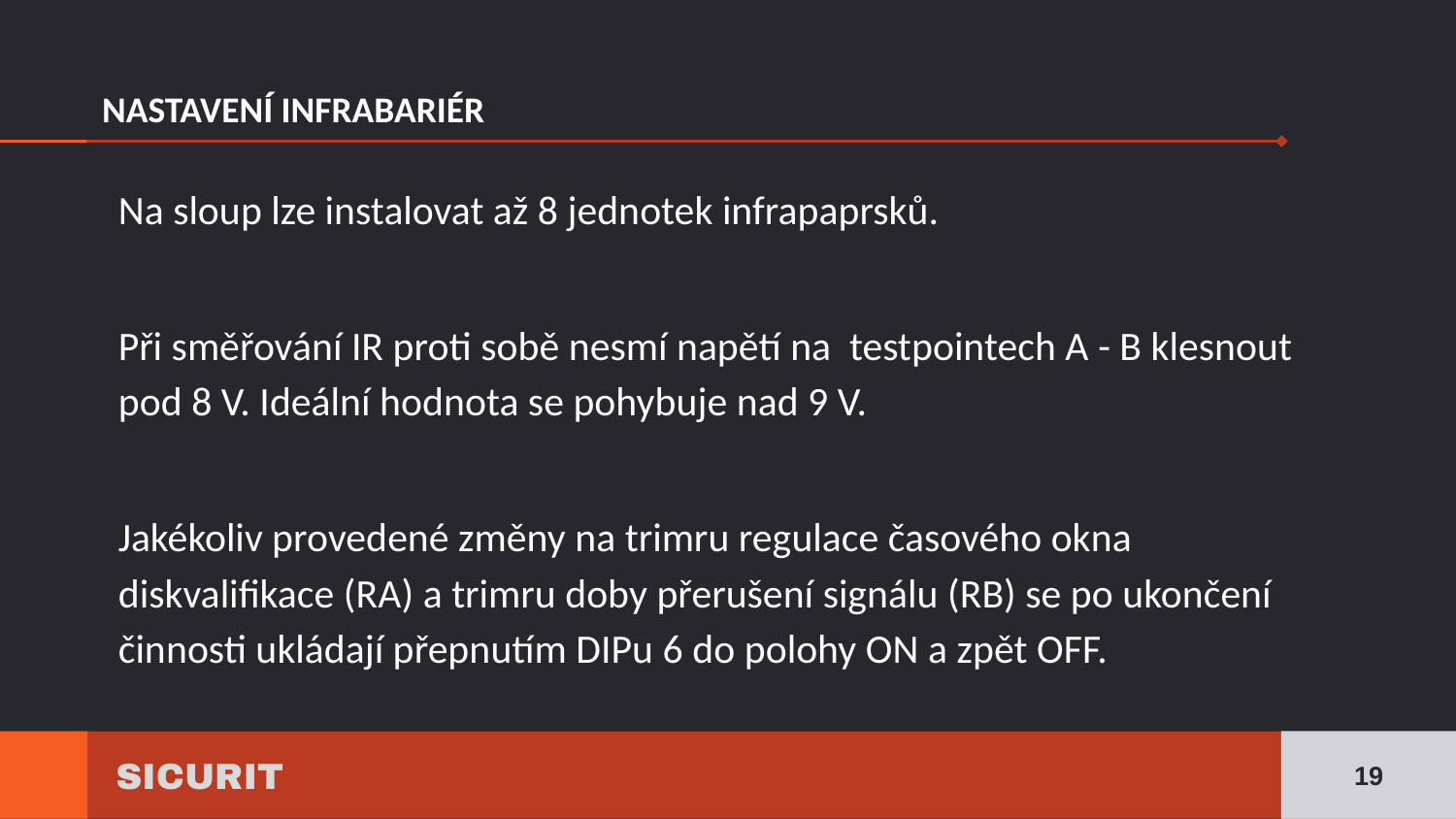

# NASTAVENÍ INFRABARIÉR
Na sloup lze instalovat až 8 jednotek infrapaprsků.

Při směřování IR proti sobě nesmí napětí na  testpointech A - B klesnout pod 8 V. Ideální hodnota se pohybuje nad 9 V.

Jakékoliv provedené změny na trimru regulace časového okna diskvalifikace (RA) a trimru doby přerušení signálu (RB) se po ukončení činnosti ukládají přepnutím DIPu 6 do polohy ON a zpět OFF.

19